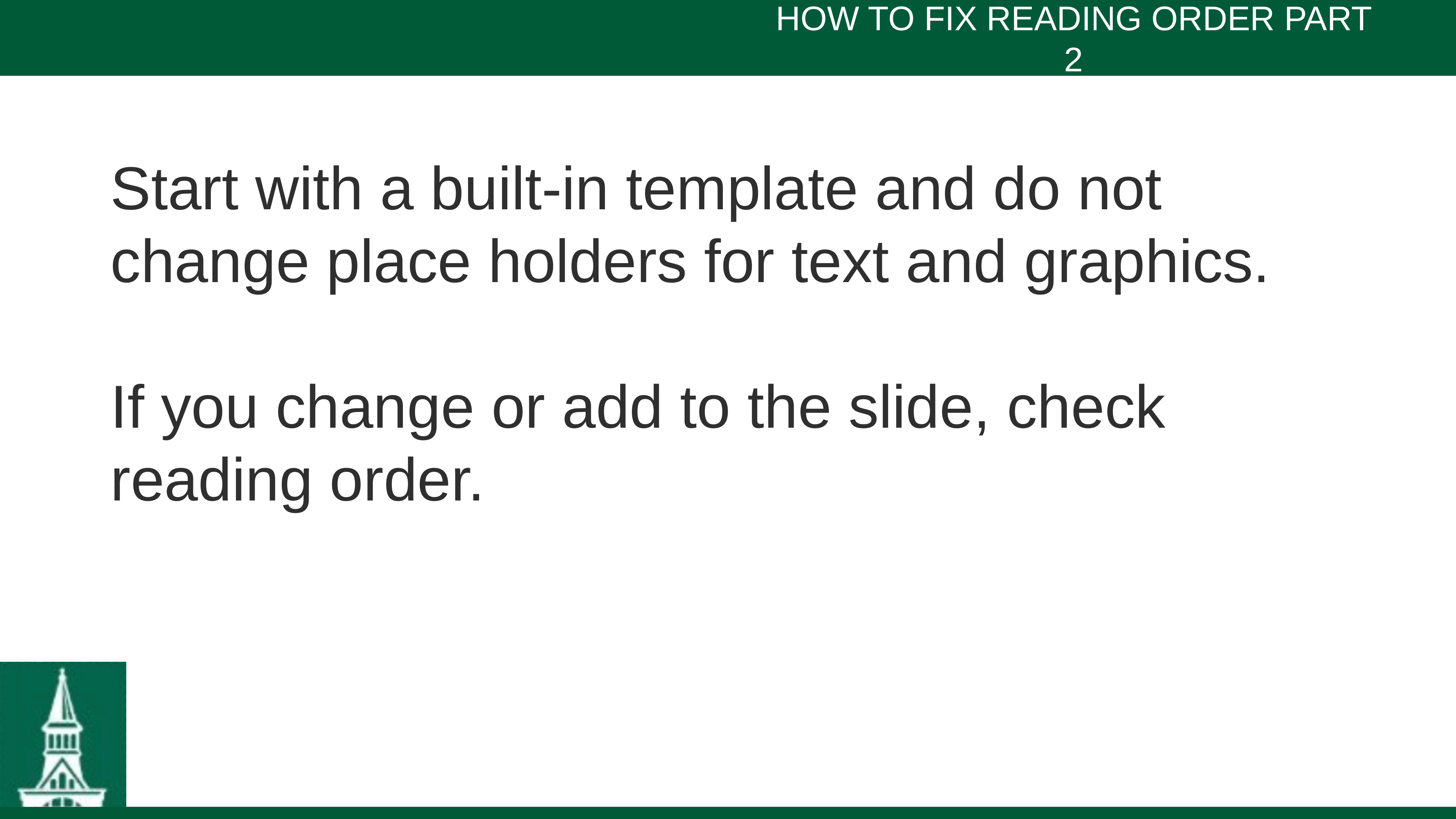

HOW TO FIX READING ORDER PART 2
Start with a built-in template and do not change place holders for text and graphics.

If you change or add to the slide, check reading order.